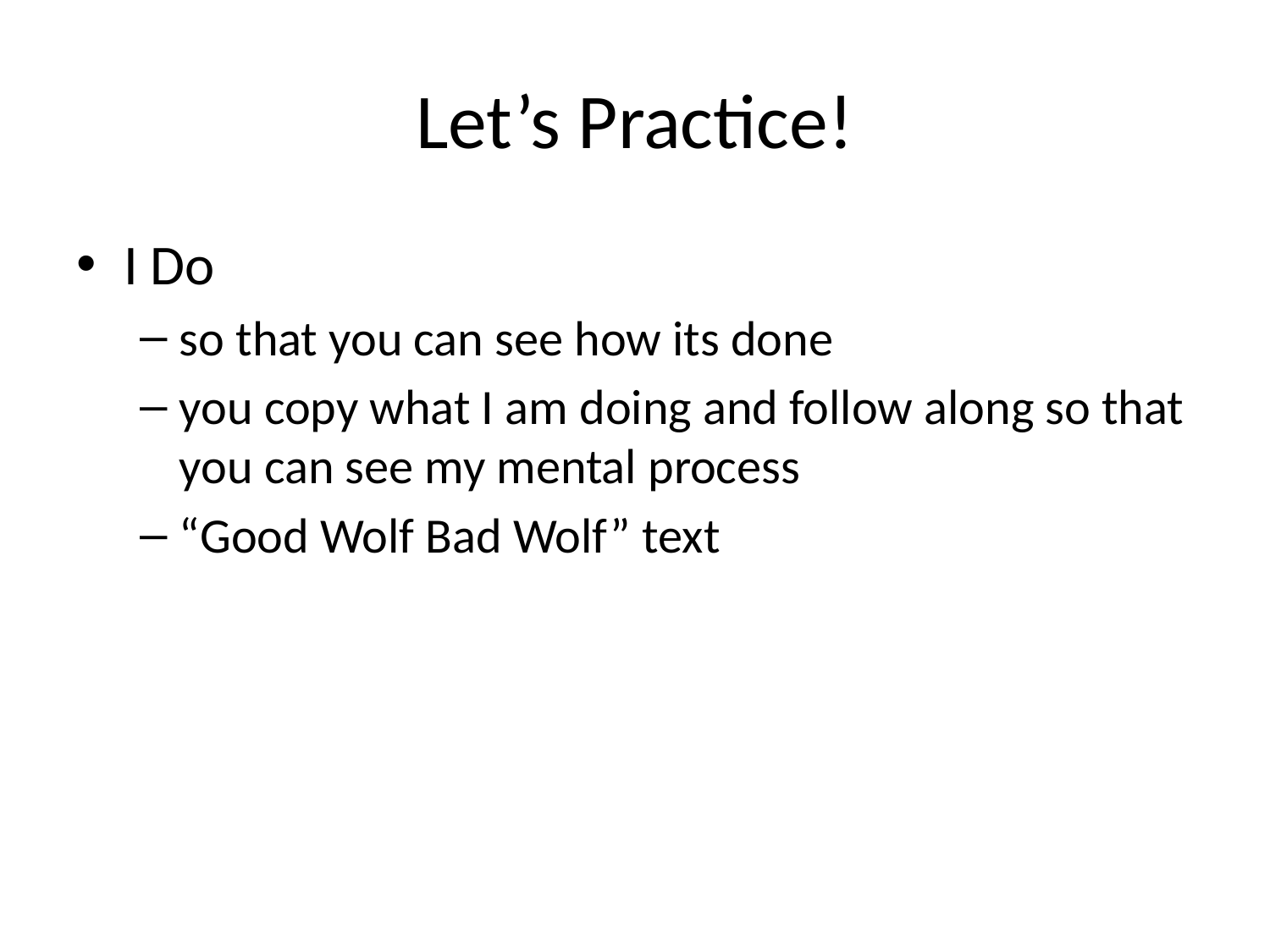

# Let’s Practice!
I Do
so that you can see how its done
you copy what I am doing and follow along so that you can see my mental process
“Good Wolf Bad Wolf” text